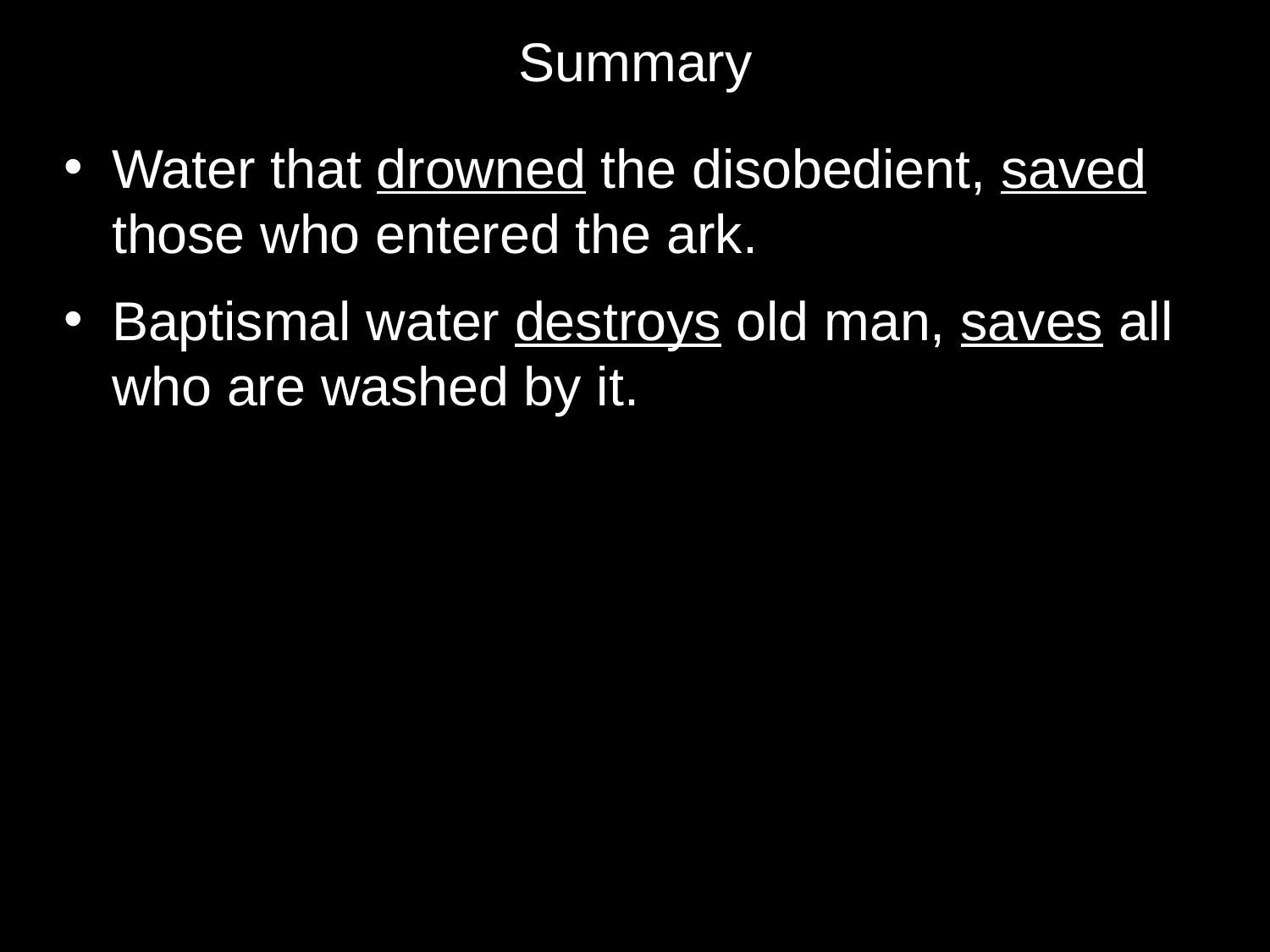

Summary
Water that drowned the disobedient, saved those who entered the ark.
Baptismal water destroys old man, saves all who are washed by it.